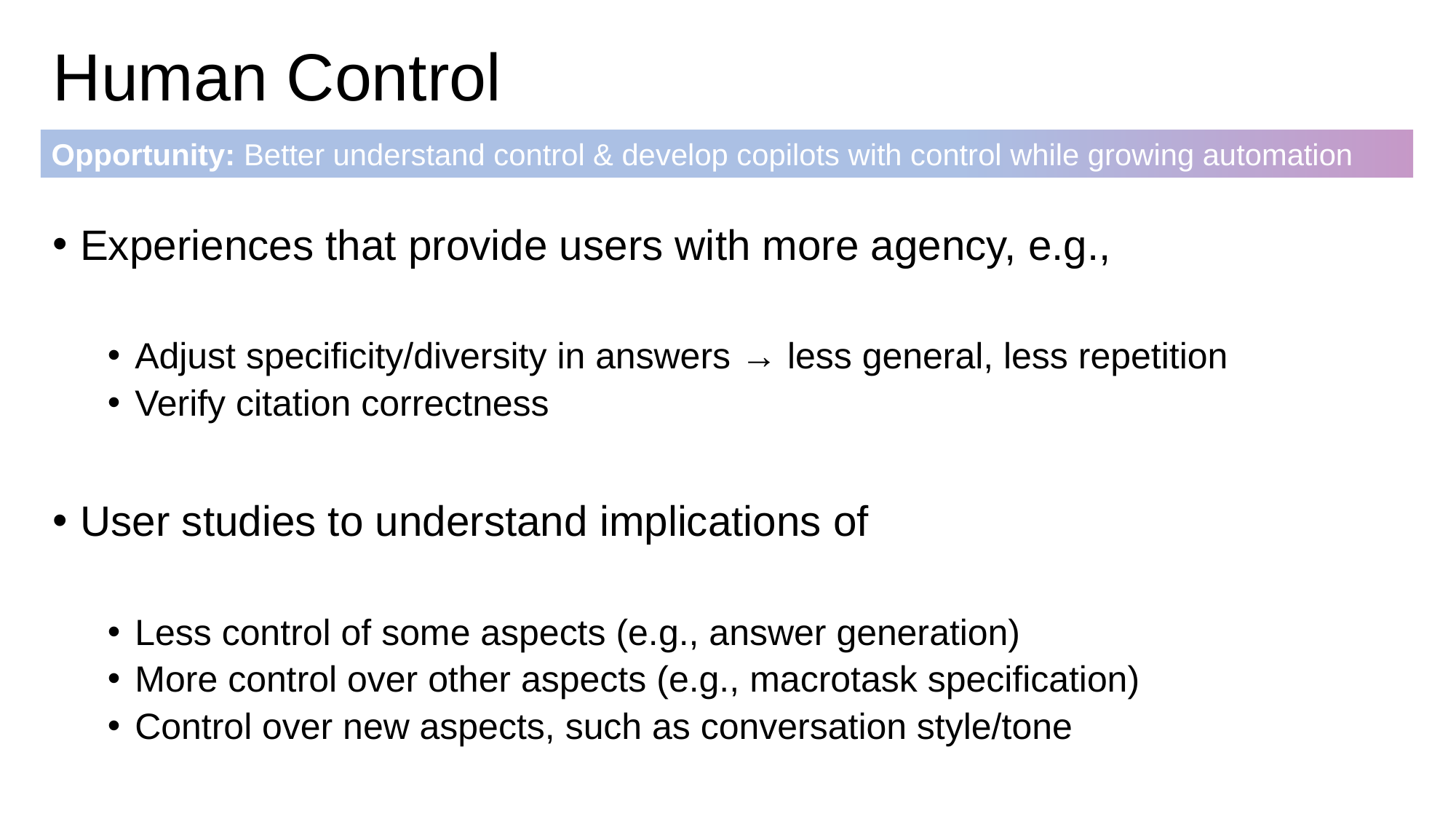

# Human Control
Opportunity: Better understand control & develop copilots with control while growing automation
Experiences that provide users with more agency, e.g.,

Adjust specificity/diversity in answers → less general, less repetition
Verify citation correctness

User studies to understand implications of

Less control of some aspects (e.g., answer generation)
More control over other aspects (e.g., macrotask specification)
Control over new aspects, such as conversation style/tone